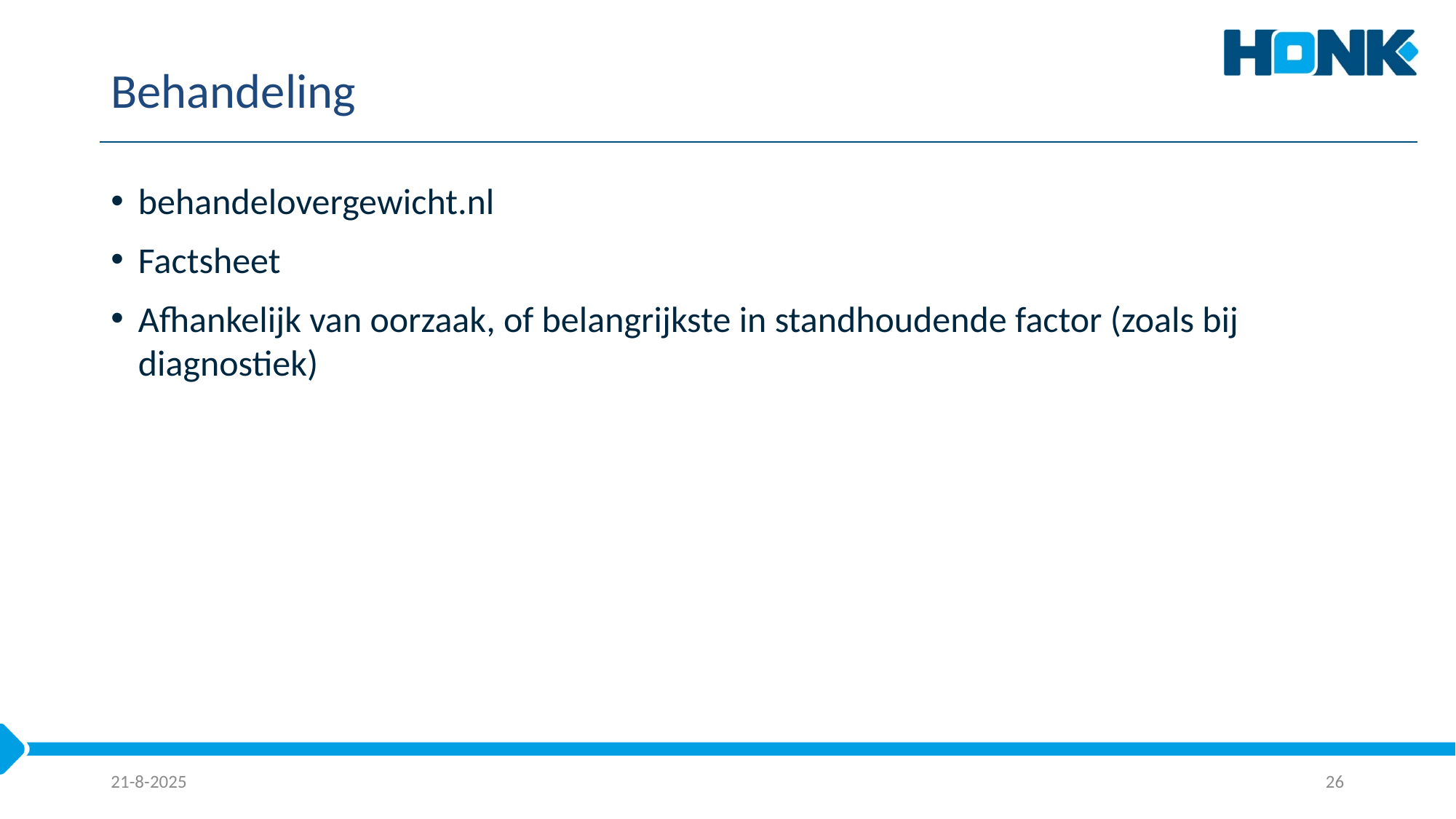

# Behandeling
behandelovergewicht.nl
Factsheet
Afhankelijk van oorzaak, of belangrijkste in standhoudende factor (zoals bij diagnostiek)
21-8-2025
26